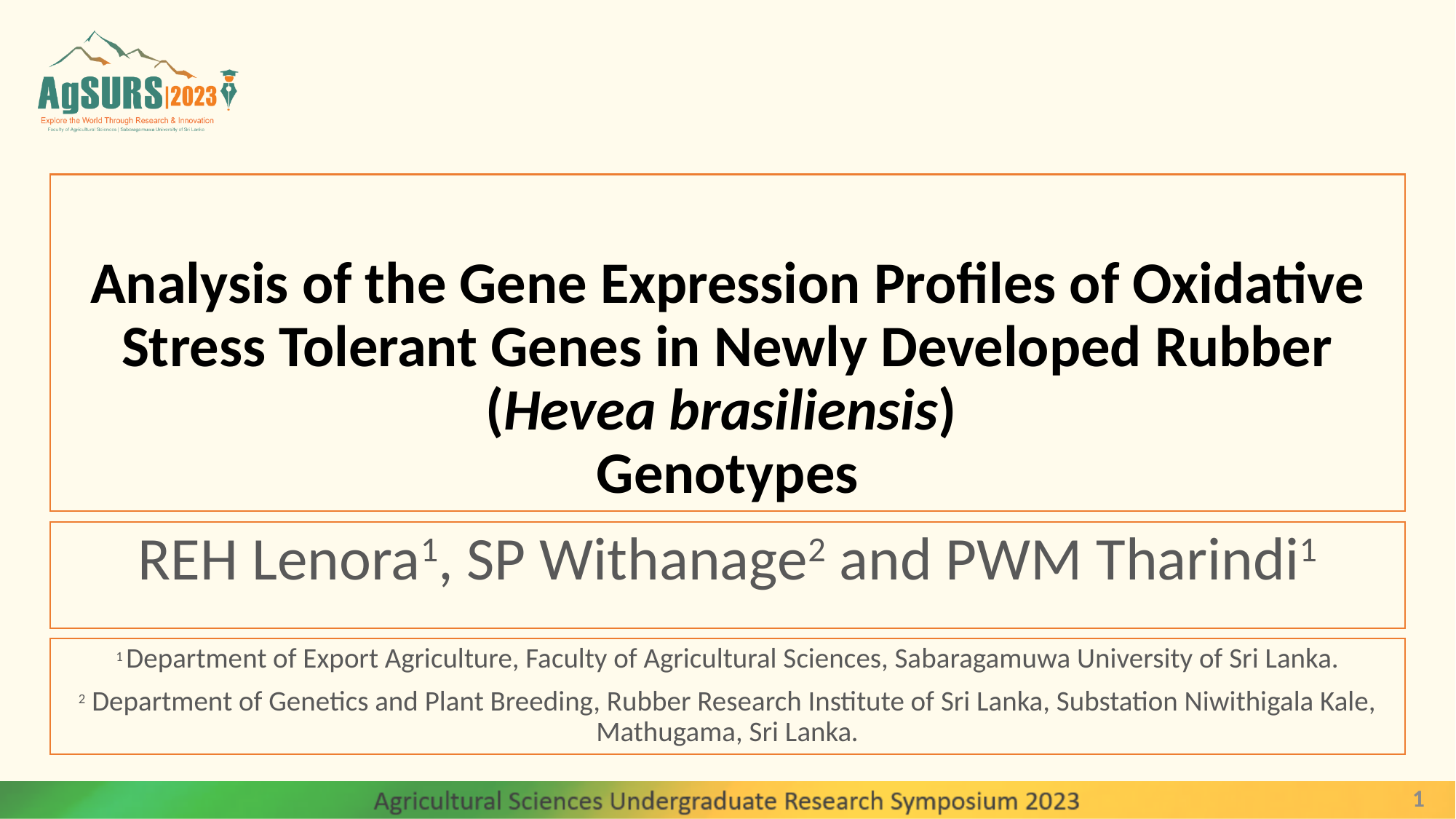

# Analysis of the Gene Expression Profiles of Oxidative Stress Tolerant Genes in Newly Developed Rubber (Hevea brasiliensis) Genotypes
REH Lenora1, SP Withanage2 and PWM Tharindi1

1 Department of Export Agriculture, Faculty of Agricultural Sciences, Sabaragamuwa University of Sri Lanka.
2  Department of Genetics and Plant Breeding, Rubber Research Institute of Sri Lanka, Substation Niwithigala Kale, Mathugama, Sri Lanka.
1